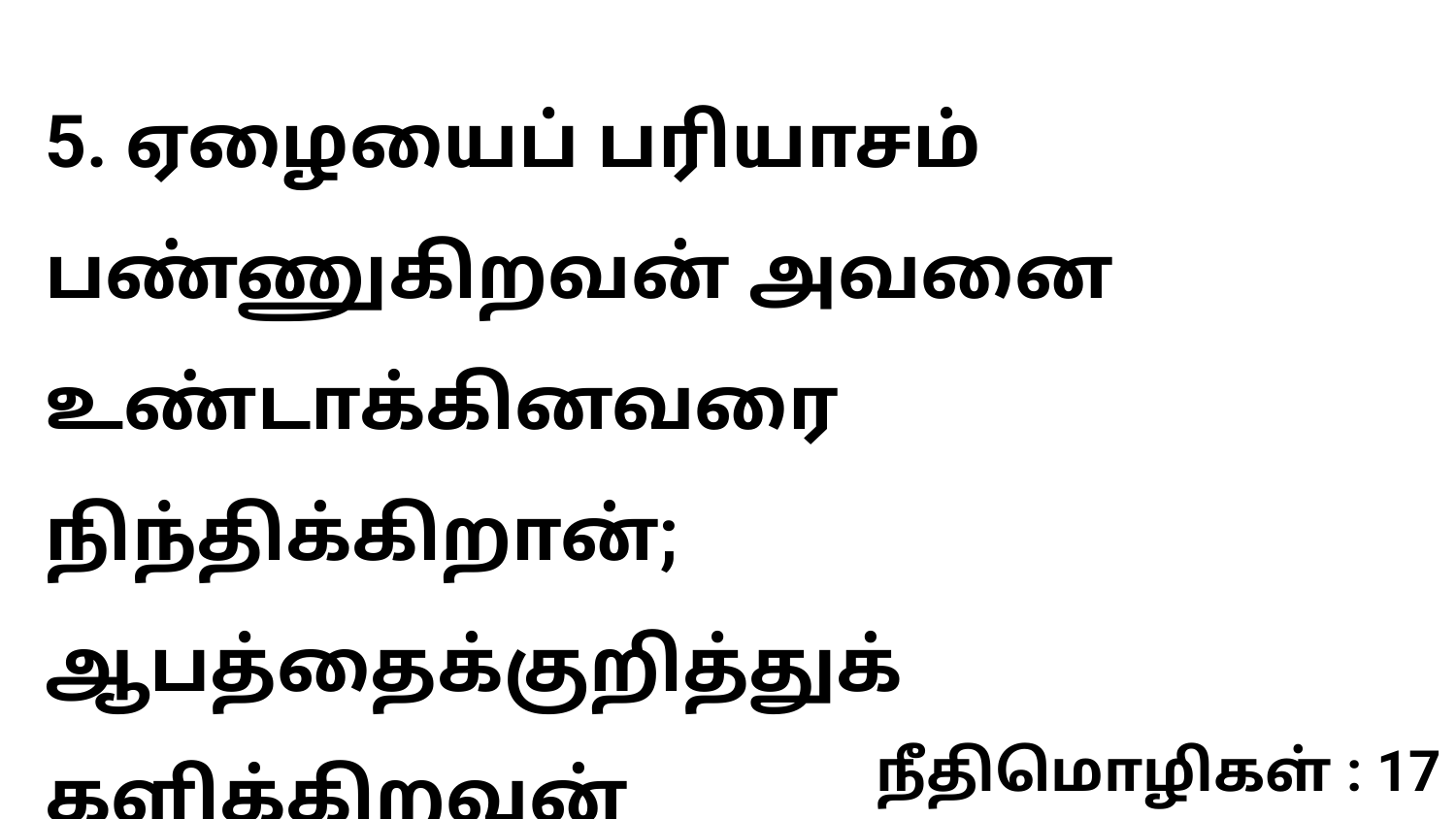

5. ஏழையைப் பரியாசம் பண்ணுகிறவன் அவனை உண்டாக்கினவரை நிந்திக்கிறான்; ஆபத்தைக்குறித்துக் களிக்கிறவன்
நீதிமொழிகள் : 17